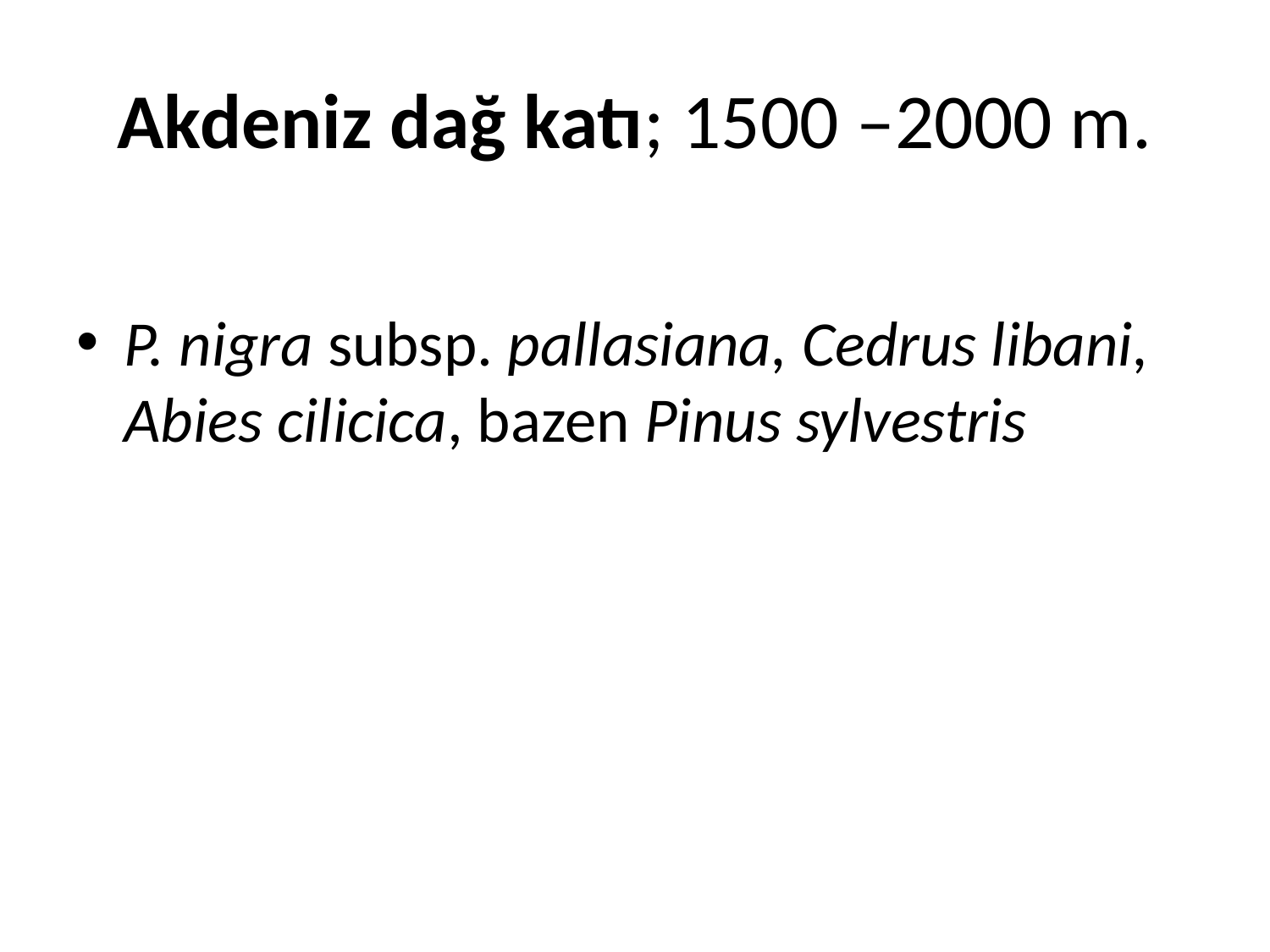

# Akdeniz dağ katı; 1500 –2000 m.
P. nigra subsp. pallasiana, Cedrus libani, Abies cilicica, bazen Pinus sylvestris